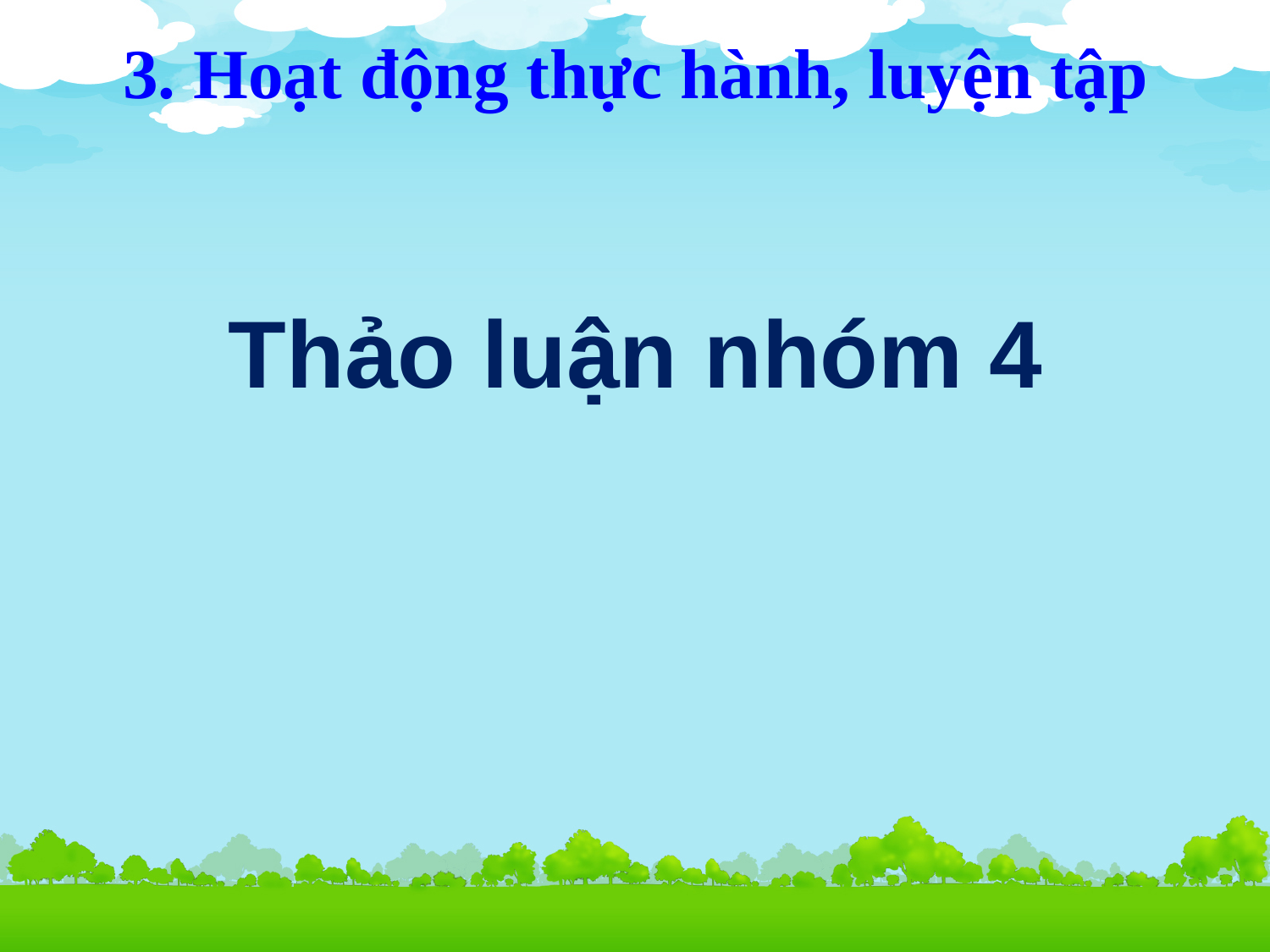

3. Hoạt động thực hành, luyện tập
Thảo luận nhóm 4